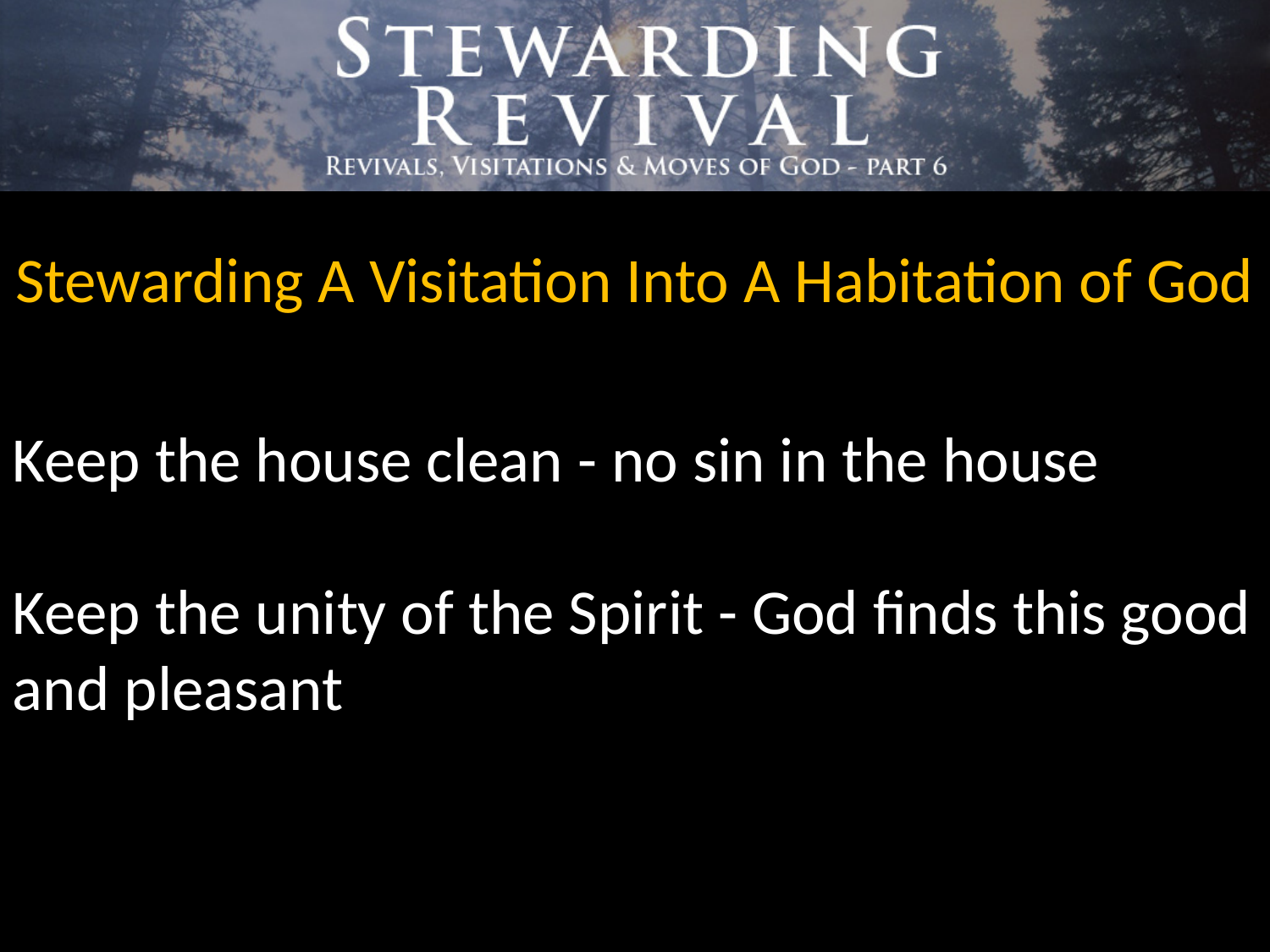

Stewarding A Visitation Into A Habitation of God
Keep the house clean - no sin in the house

Keep the unity of the Spirit - God finds this good and pleasant